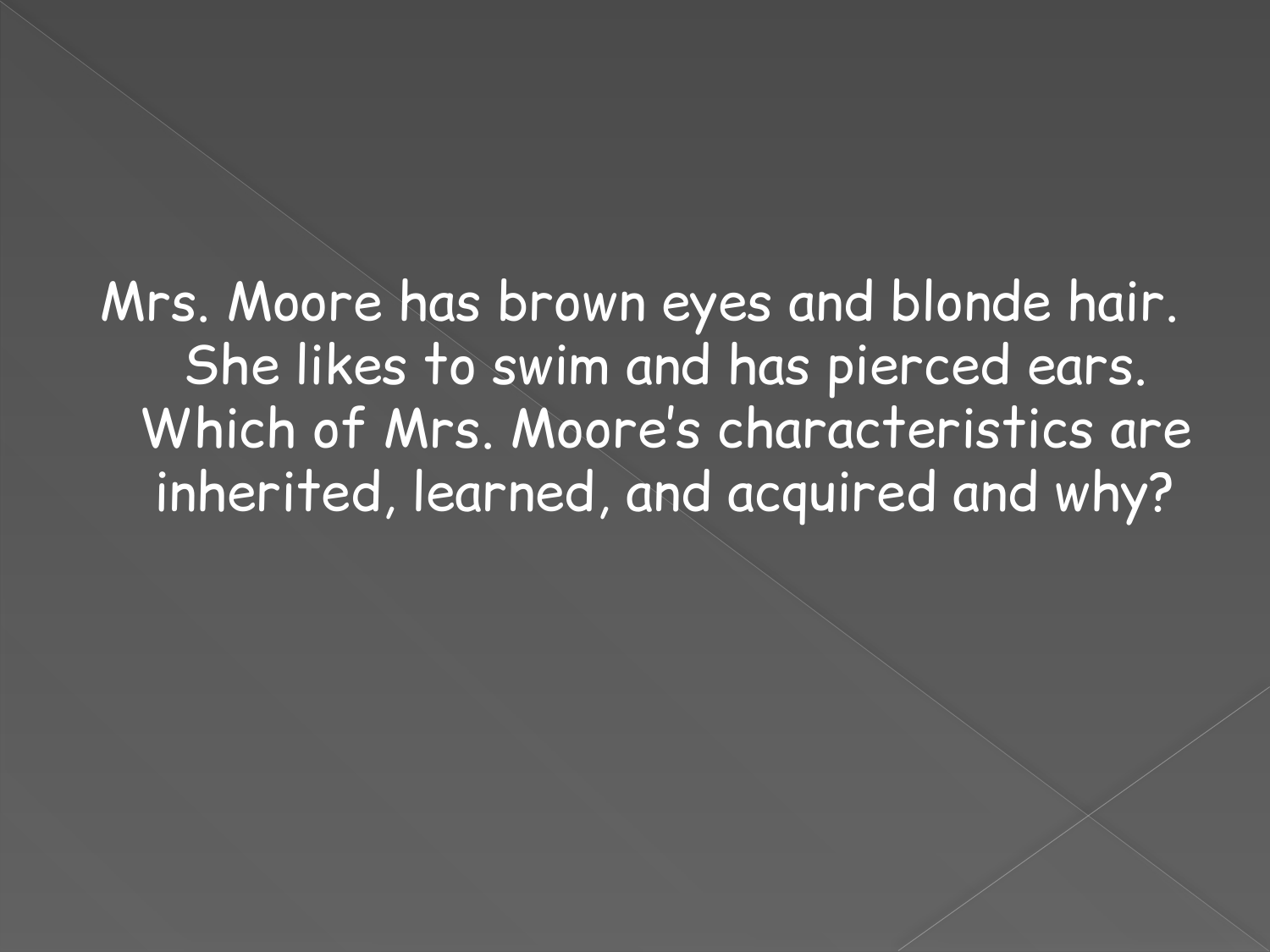

#
Mrs. Moore has brown eyes and blonde hair. She likes to swim and has pierced ears. Which of Mrs. Moore’s characteristics are inherited, learned, and acquired and why?